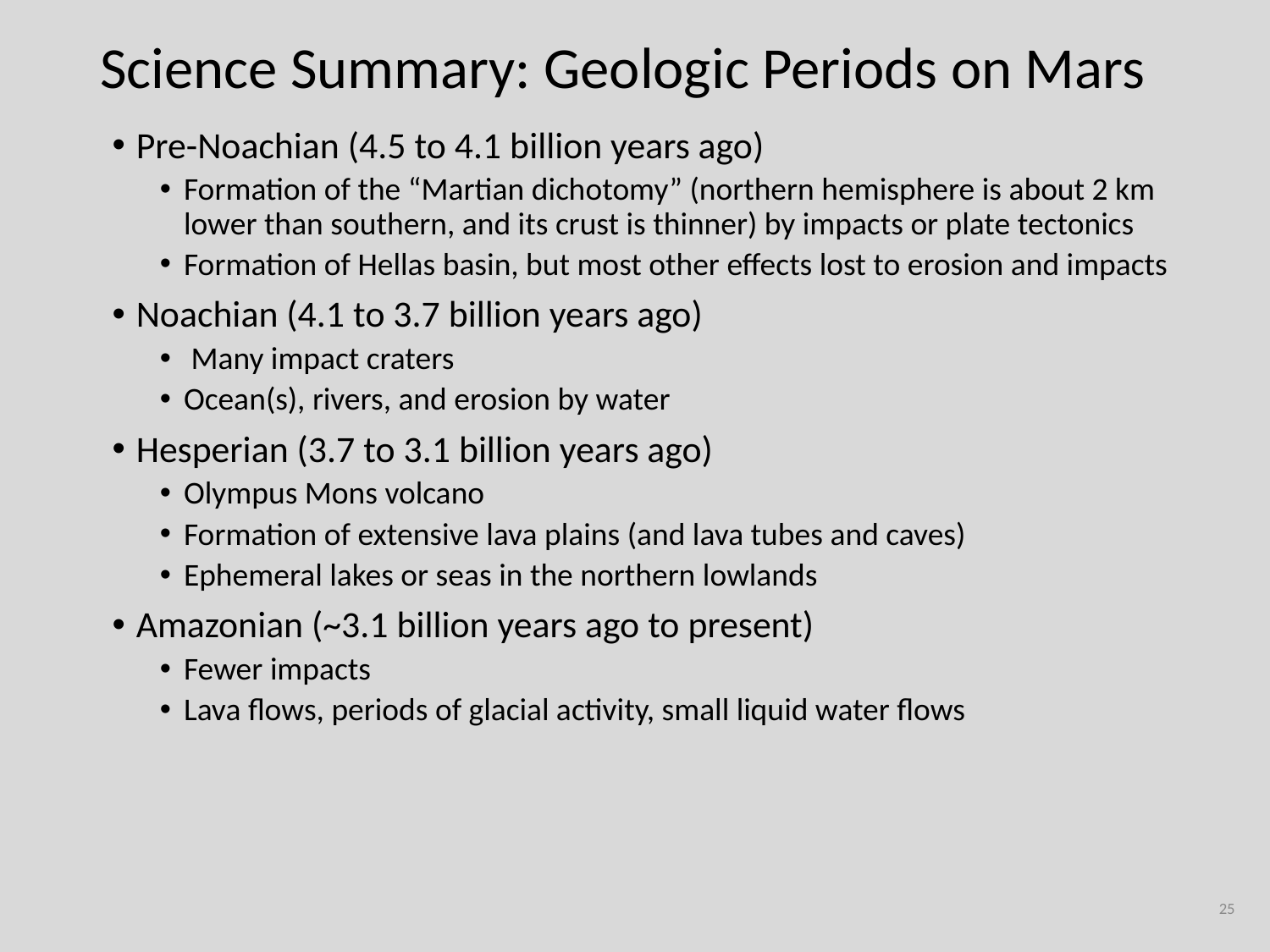

# Science Summary: Geologic Periods on Mars
Pre-Noachian (4.5 to 4.1 billion years ago)
Formation of the “Martian dichotomy” (northern hemisphere is about 2 km lower than southern, and its crust is thinner) by impacts or plate tectonics
Formation of Hellas basin, but most other effects lost to erosion and impacts
Noachian (4.1 to 3.7 billion years ago)
 Many impact craters
Ocean(s), rivers, and erosion by water
Hesperian (3.7 to 3.1 billion years ago)
Olympus Mons volcano
Formation of extensive lava plains (and lava tubes and caves)
Ephemeral lakes or seas in the northern lowlands
Amazonian (~3.1 billion years ago to present)
Fewer impacts
Lava flows, periods of glacial activity, small liquid water flows

25